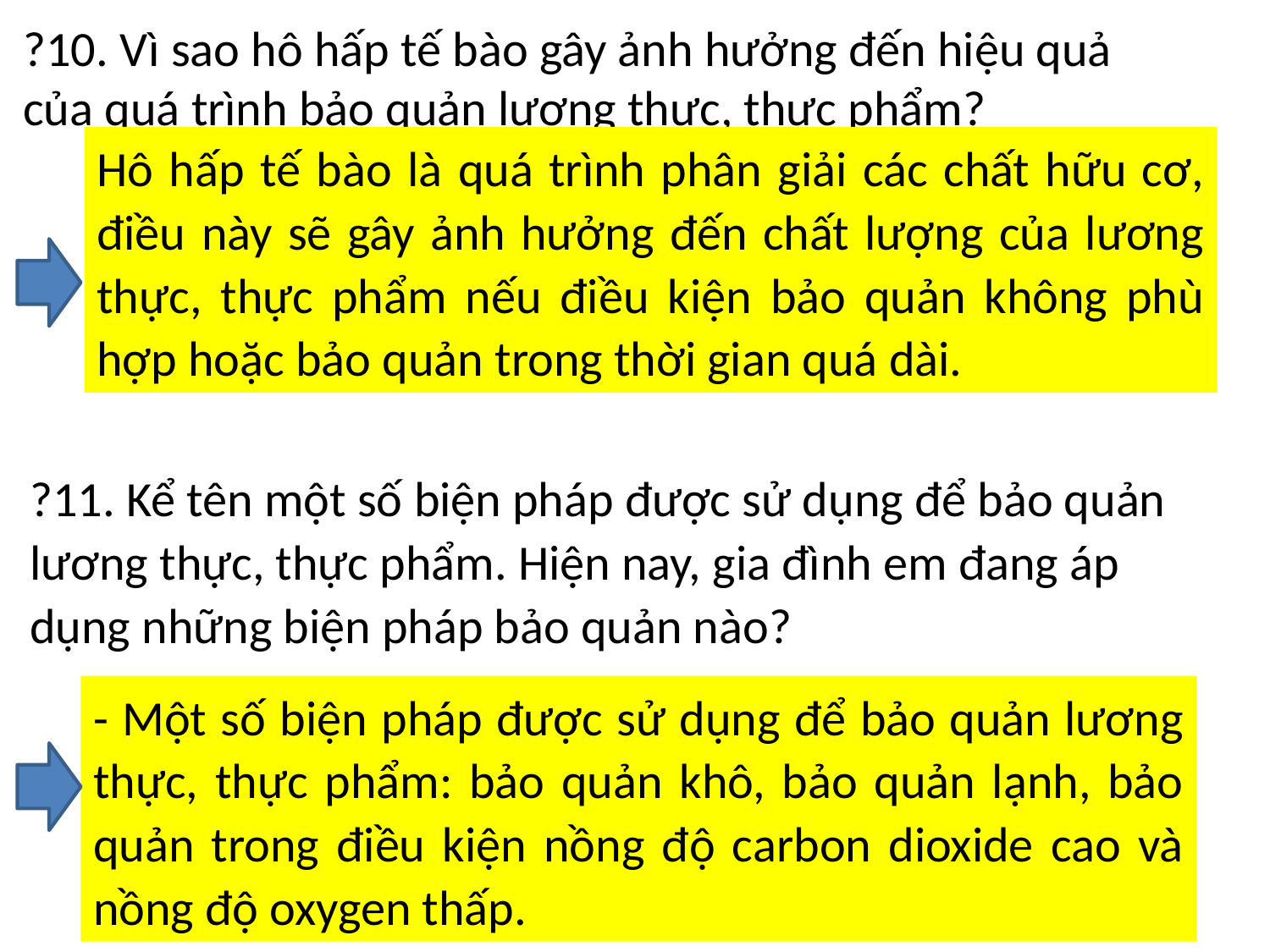

?10. Vì sao hô hấp tế bào gây ảnh hưởng đến hiệu quả của quá trình bảo quản lương thực, thực phẩm?
Hô hấp tế bào là quá trình phân giải các chất hữu cơ, điều này sẽ gây ảnh hưởng đến chất lượng của lương thực, thực phẩm nếu điều kiện bảo quản không phù hợp hoặc bảo quản trong thời gian quá dài.

?11. Kể tên một số biện pháp được sử dụng để bảo quản lương thực, thực phẩm. Hiện nay, gia đình em đang áp dụng những biện pháp bảo quản nào?
- Một số biện pháp được sử dụng để bảo quản lương thực, thực phẩm: bảo quản khô, bảo quản lạnh, bảo quản trong điều kiện nồng độ carbon dioxide cao và nồng độ oxygen thấp.